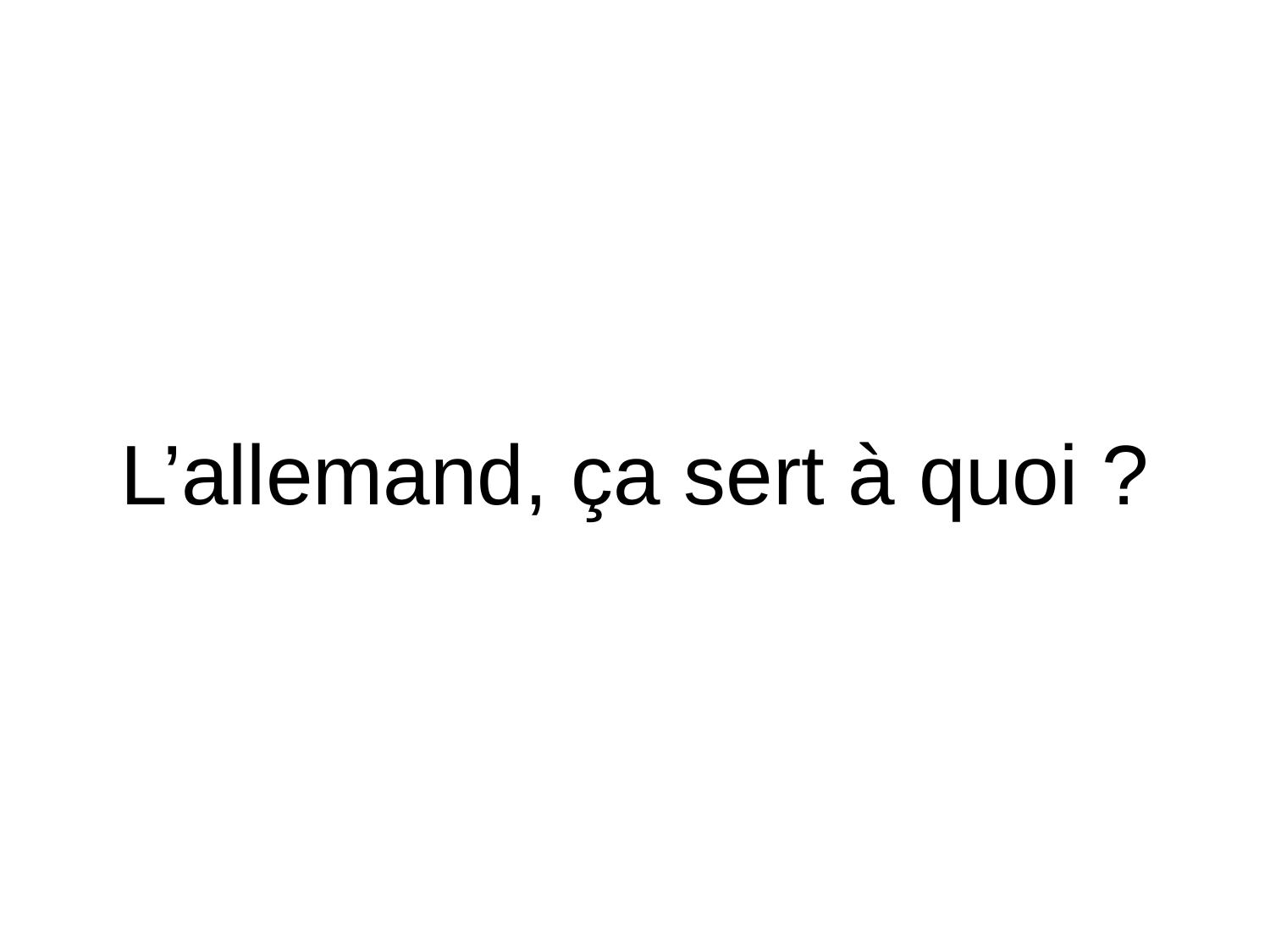

# L’allemand, ça sert à quoi ?